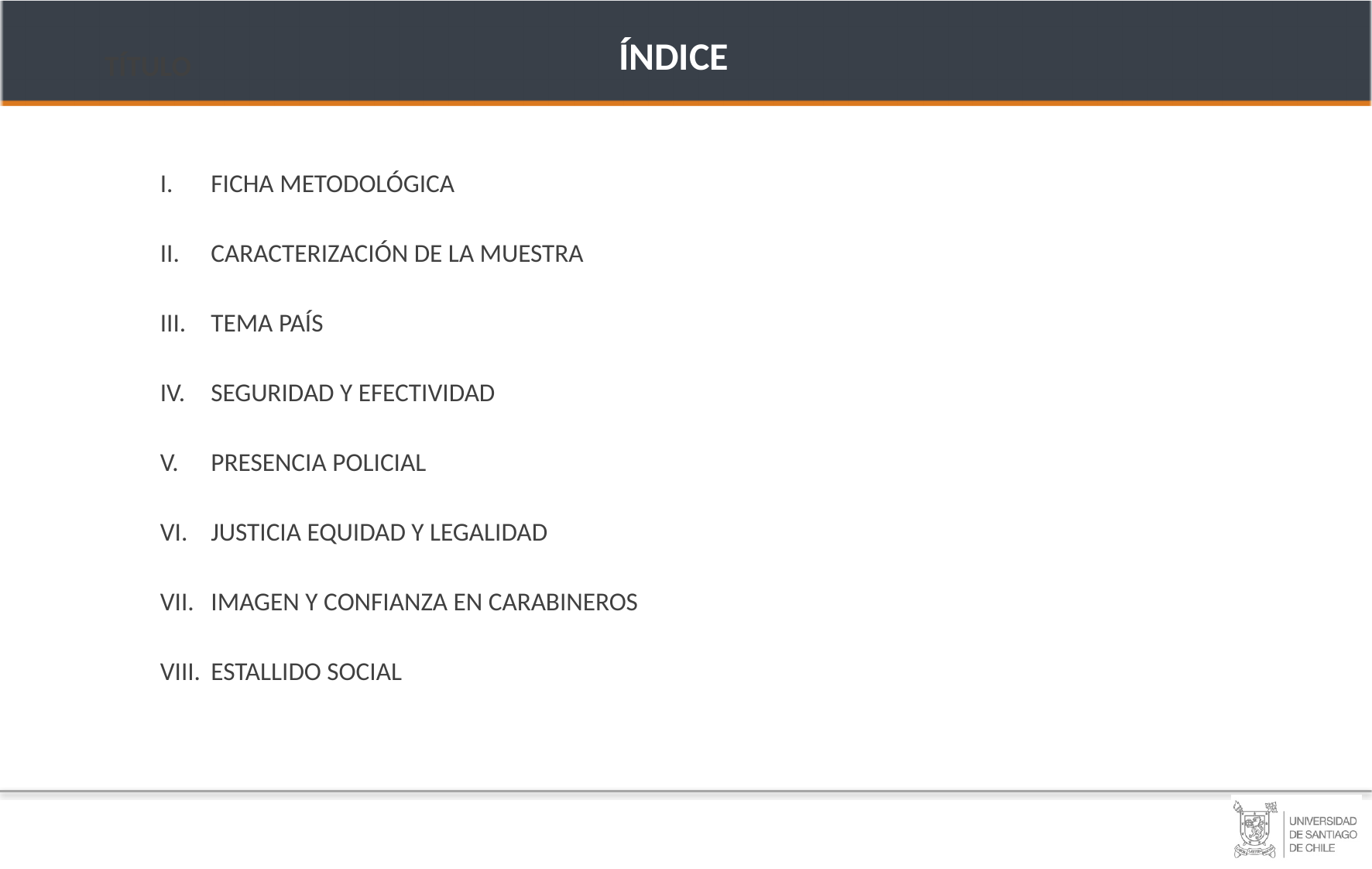

ÍNDICE
TÍTULO
FICHA METODOLÓGICA
CARACTERIZACIÓN DE LA MUESTRA
TEMA PAÍS
SEGURIDAD Y EFECTIVIDAD
PRESENCIA POLICIAL
JUSTICIA EQUIDAD Y LEGALIDAD
IMAGEN Y CONFIANZA EN CARABINEROS
ESTALLIDO SOCIAL